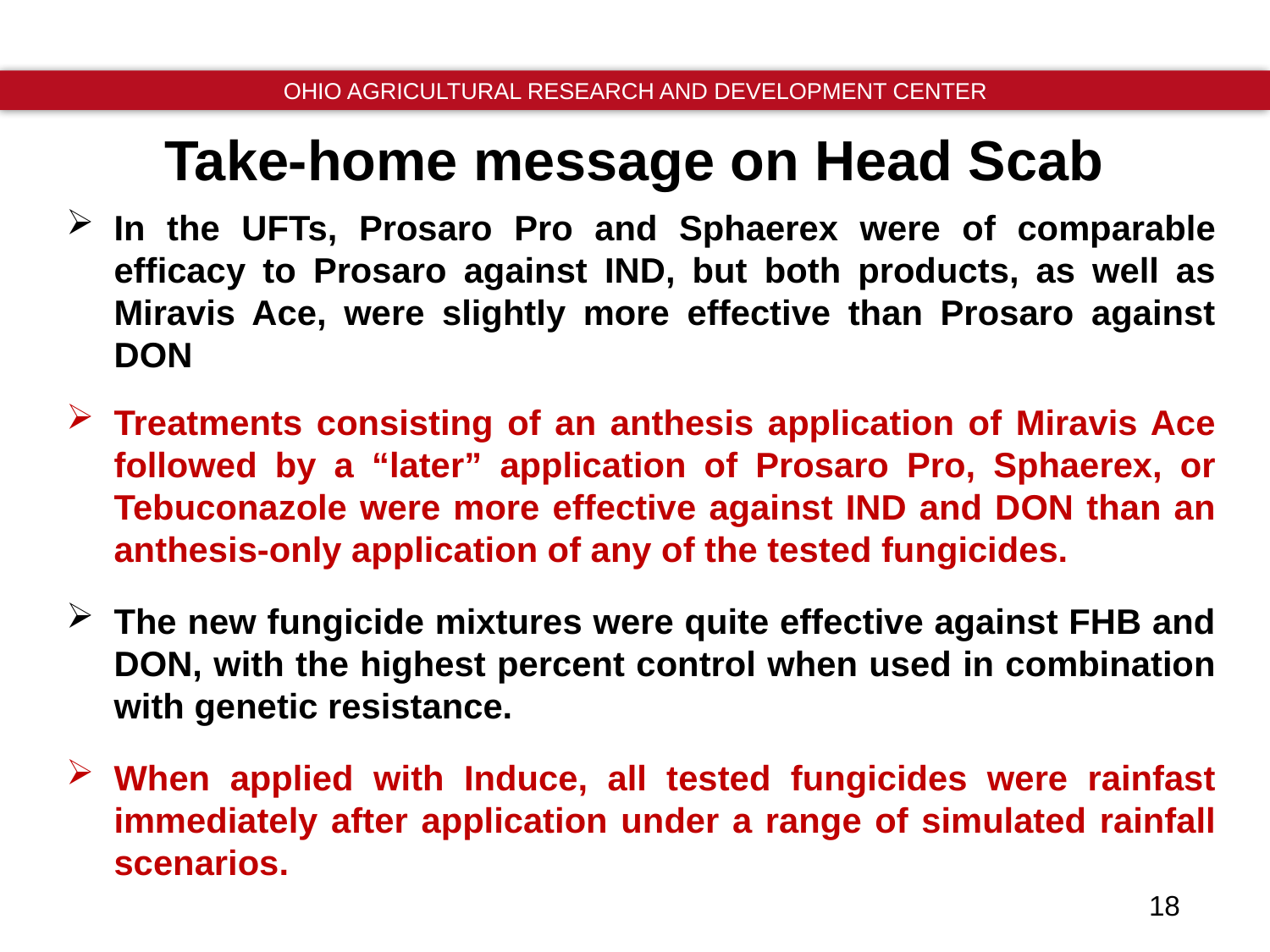

Take-home message on Head Scab
In the UFTs, Prosaro Pro and Sphaerex were of comparable efficacy to Prosaro against IND, but both products, as well as Miravis Ace, were slightly more effective than Prosaro against DON

Treatments consisting of an anthesis application of Miravis Ace followed by a “later” application of Prosaro Pro, Sphaerex, or Tebuconazole were more effective against IND and DON than an anthesis-only application of any of the tested fungicides.

The new fungicide mixtures were quite effective against FHB and DON, with the highest percent control when used in combination with genetic resistance.

When applied with Induce, all tested fungicides were rainfast immediately after application under a range of simulated rainfall scenarios.